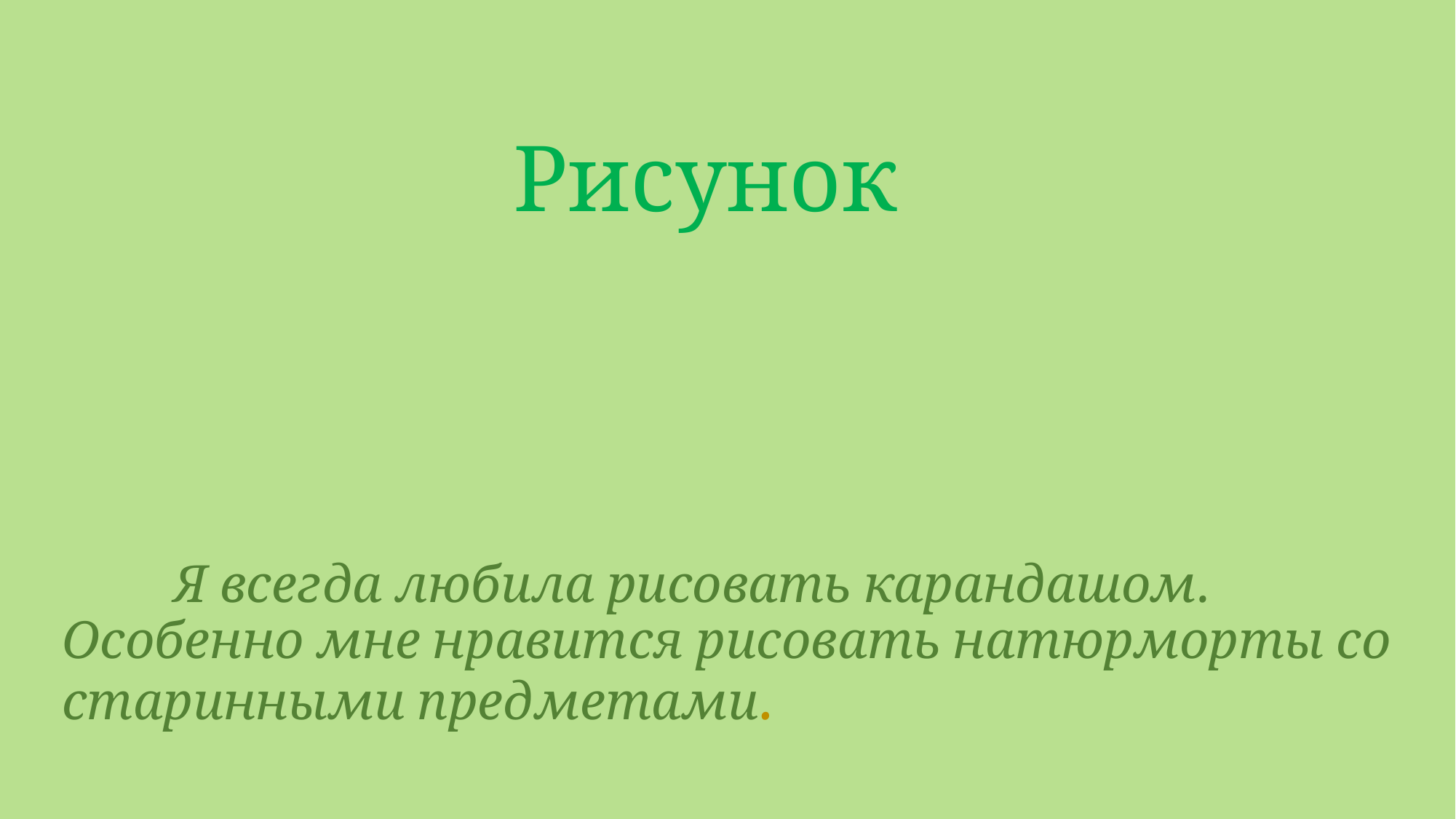

# Рисунок

         Я всегда любила рисовать карандашом.  Особенно мне нравится рисовать натюрморты со старинными предметами.